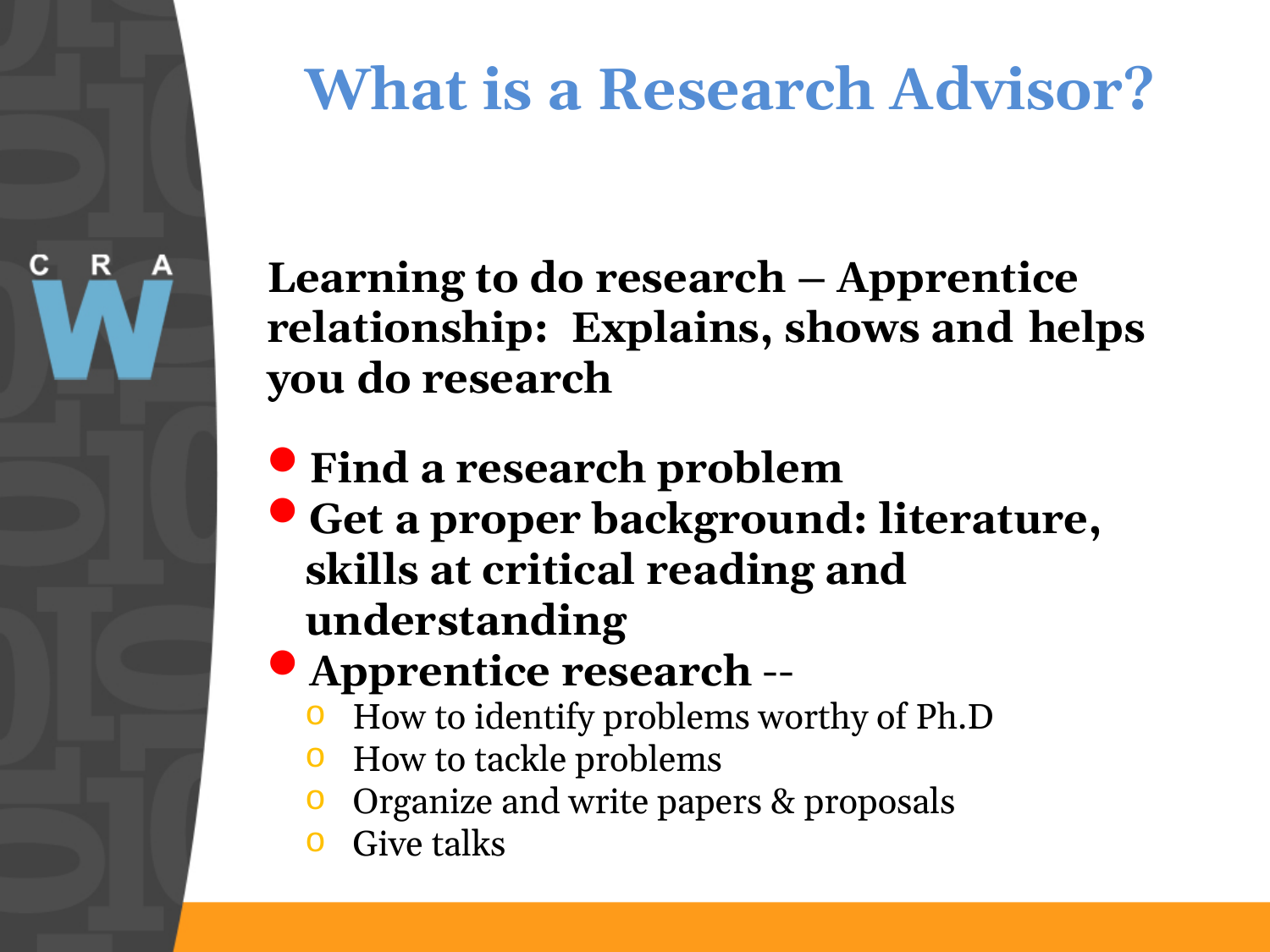

What is a Research Advisor?
Learning to do research – Apprentice 	relationship:  Explains, shows and 	helps you do research

Find a research problem
Get a proper background: literature, skills at critical reading and  understanding
Apprentice research --
How to identify problems worthy of Ph.D
How to tackle problems
Organize and write papers & proposals
Give talks